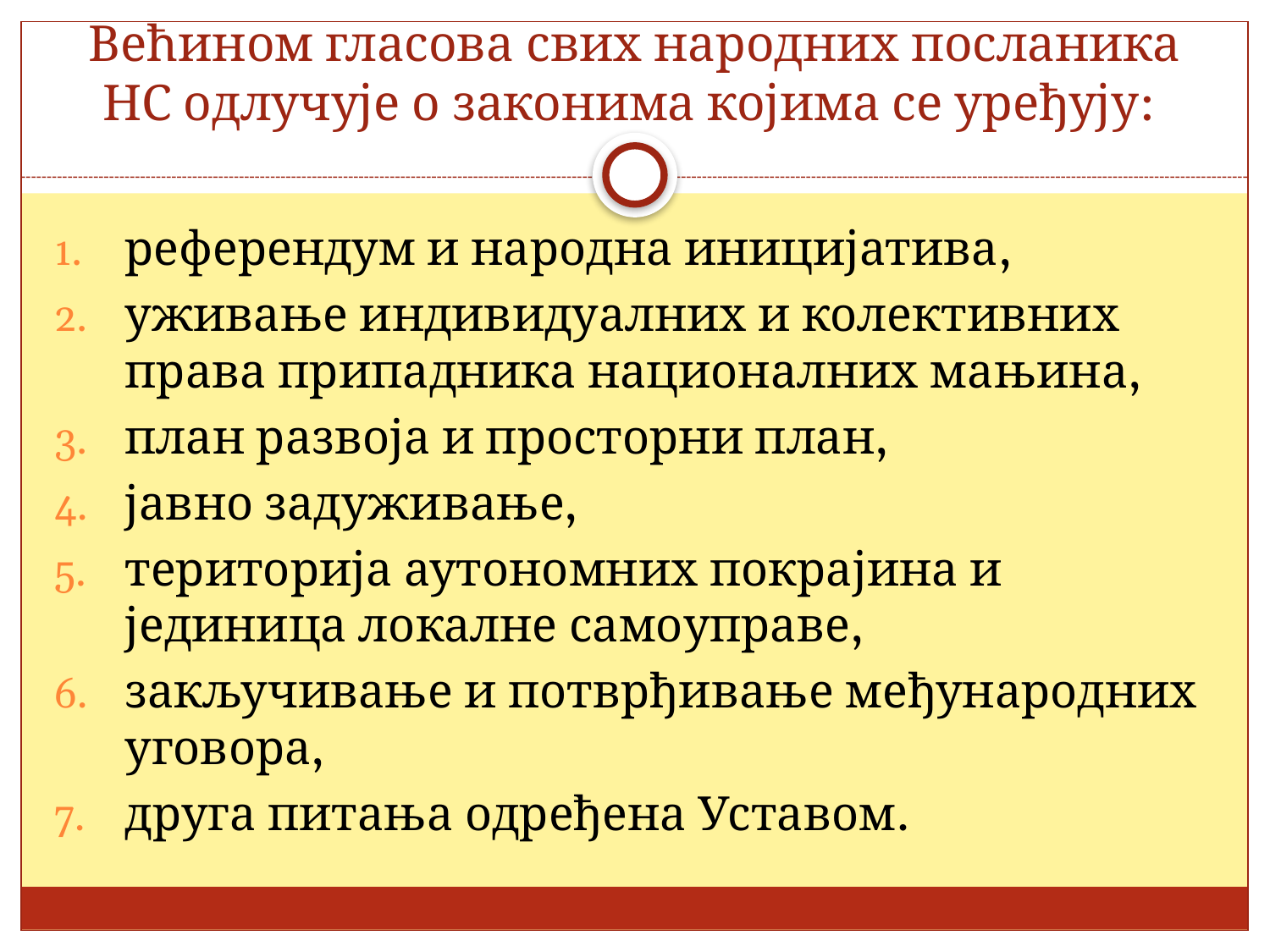

# Већином гласова свих народних посланика НС одлучује о законима којима се уређују:
референдум и народна иницијатива,
уживање индивидуалних и колективних права припадника националних мањина,
план развоја и просторни план,
јавно задуживање,
територија аутономних покрајина и јединица локалне самоуправе,
закључивање и потврђивање међународних уговора,
друга питања одређена Уставом.